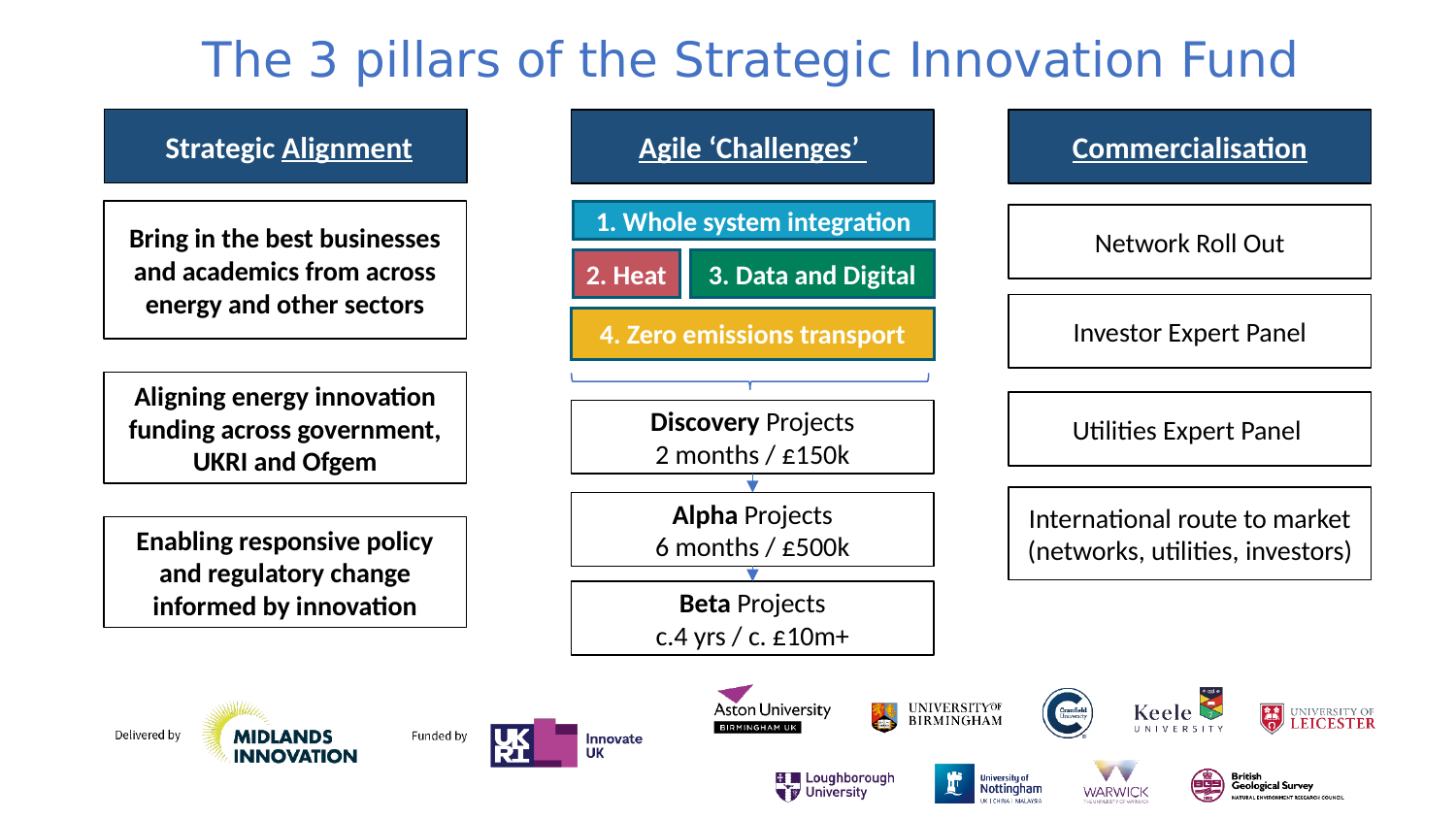

The 3 pillars of the Strategic Innovation Fund
 Strategic Alignment
Commercialisation
Agile ‘Challenges’
Bring in the best businesses and academics from across energy and other sectors
1. Whole system integration

Network Roll Out
2. Heat
3. Data and Digital
Investor Expert Panel
4. Zero emissions transport
Aligning energy innovation funding across government, UKRI and Ofgem
Utilities Expert Panel
Discovery Projects
2 months / £150k
International route to market (networks, utilities, investors)
Alpha Projects
6 months / £500k
Enabling responsive policy and regulatory change informed by innovation
Beta Projects
c.4 yrs / c. £10m+